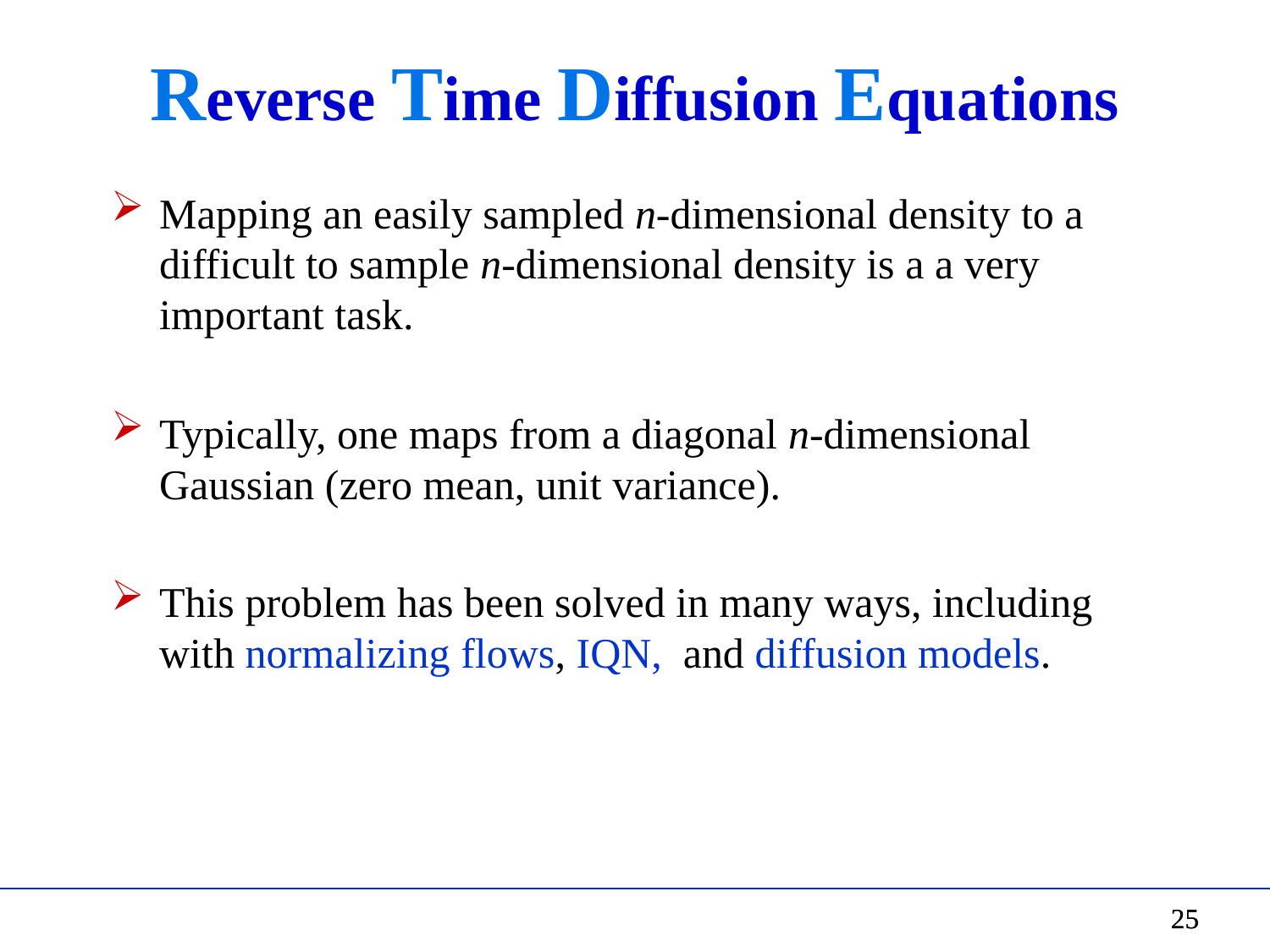

# Reverse Time Diffusion Equations
Mapping an easily sampled n-dimensional density to a difficult to sample n-dimensional density is a a very important task.

Typically, one maps from a diagonal n-dimensional Gaussian (zero mean, unit variance).

This problem has been solved in many ways, including with normalizing flows, IQN,  and diffusion models.